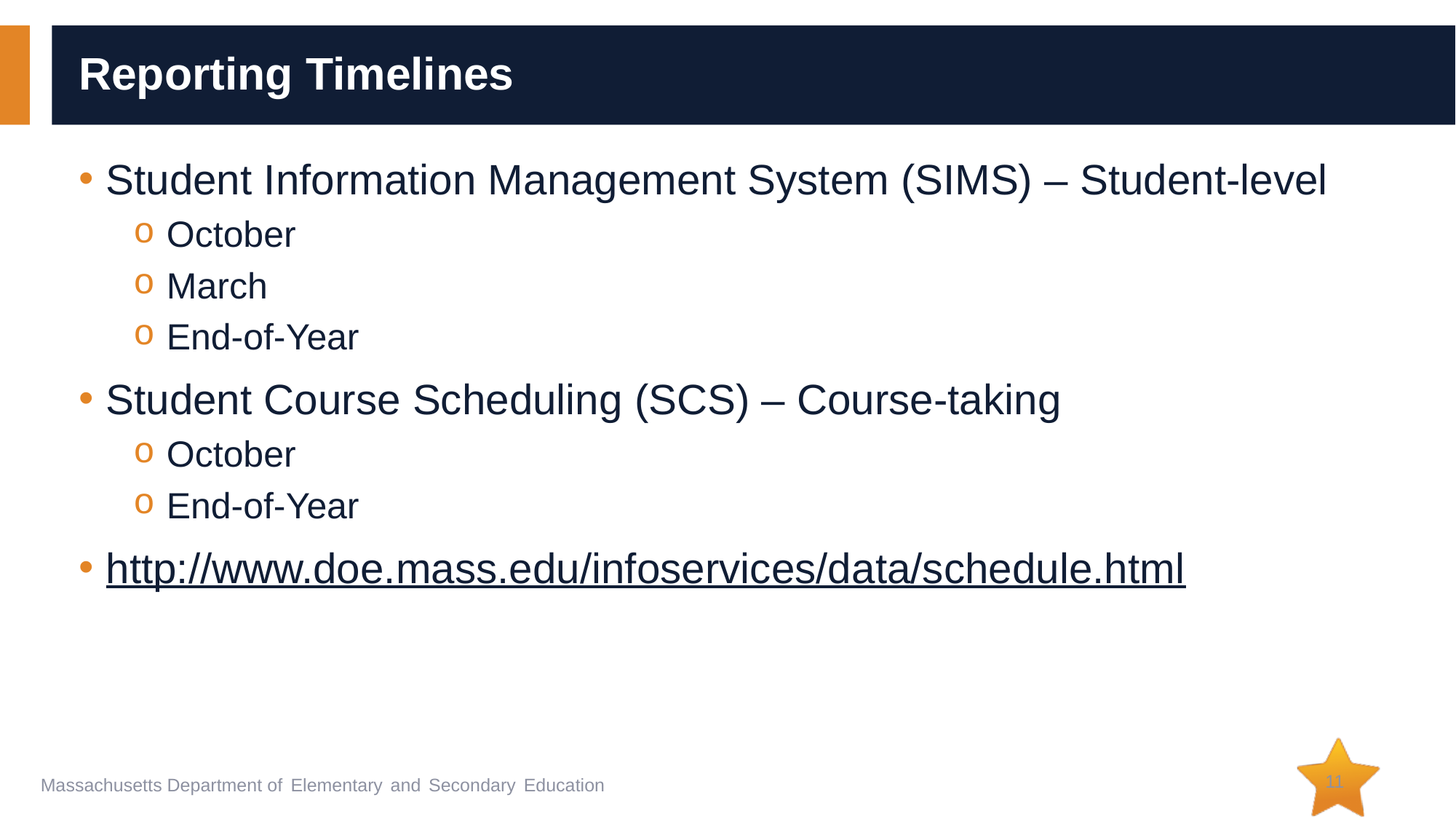

# Reporting Timelines
Student Information Management System (SIMS) – Student-level
October
March
End-of-Year
Student Course Scheduling (SCS) – Course-taking
October
End-of-Year
http://www.doe.mass.edu/infoservices/data/schedule.html

11